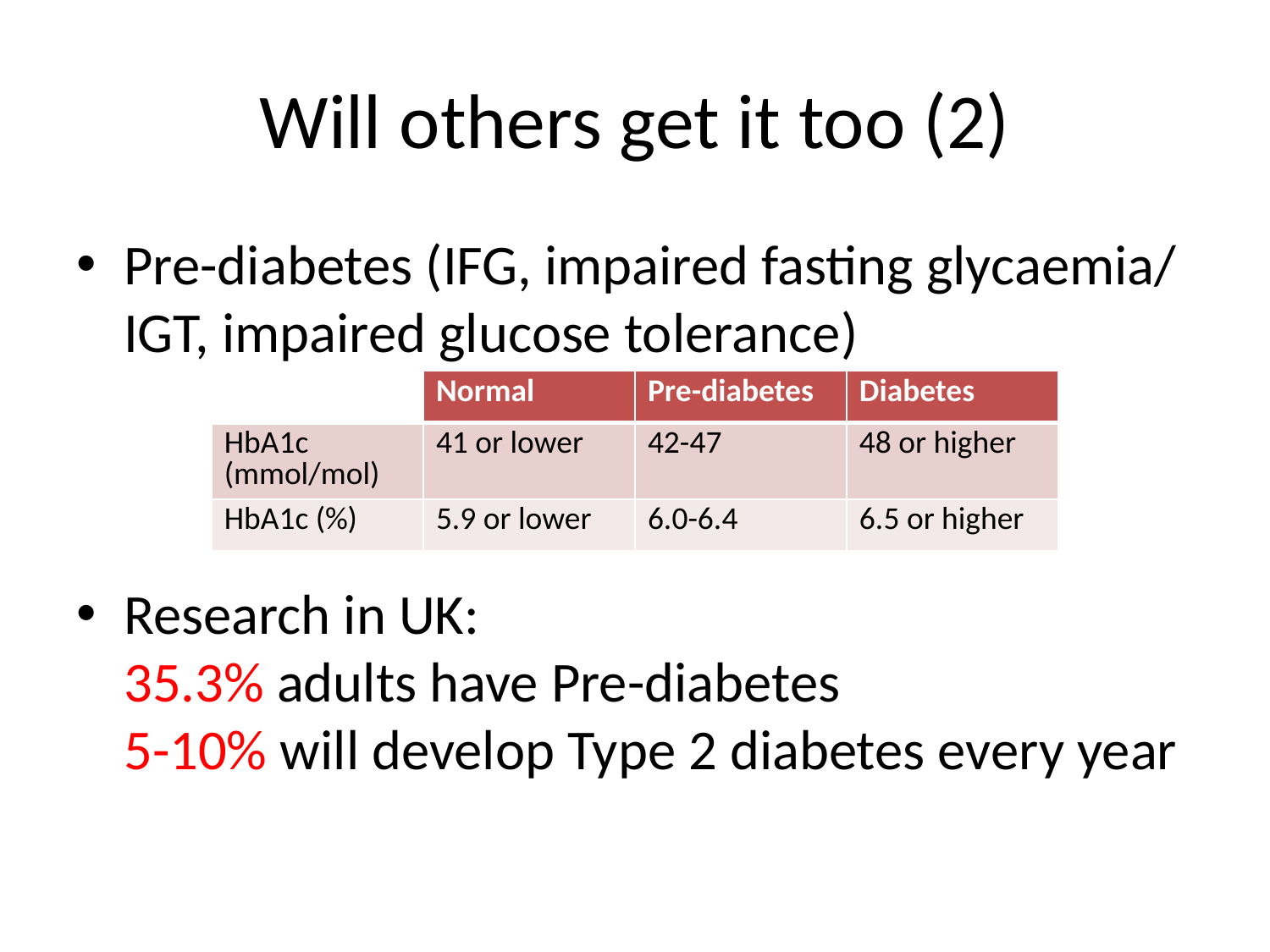

# Will others get it too (2)
Pre-diabetes (IFG, impaired fasting glycaemia/ IGT, impaired glucose tolerance)
Research in UK:
35.3% adults have Pre-diabetes
5-10% will develop Type 2 diabetes every year
|  | Normal | Pre-diabetes | Diabetes |
| --- | --- | --- | --- |
| HbA1c (mmol/mol) | 41 or lower | 42-47 | 48 or higher |
| HbA1c (%) | 5.9 or lower | 6.0-6.4 | 6.5 or higher |